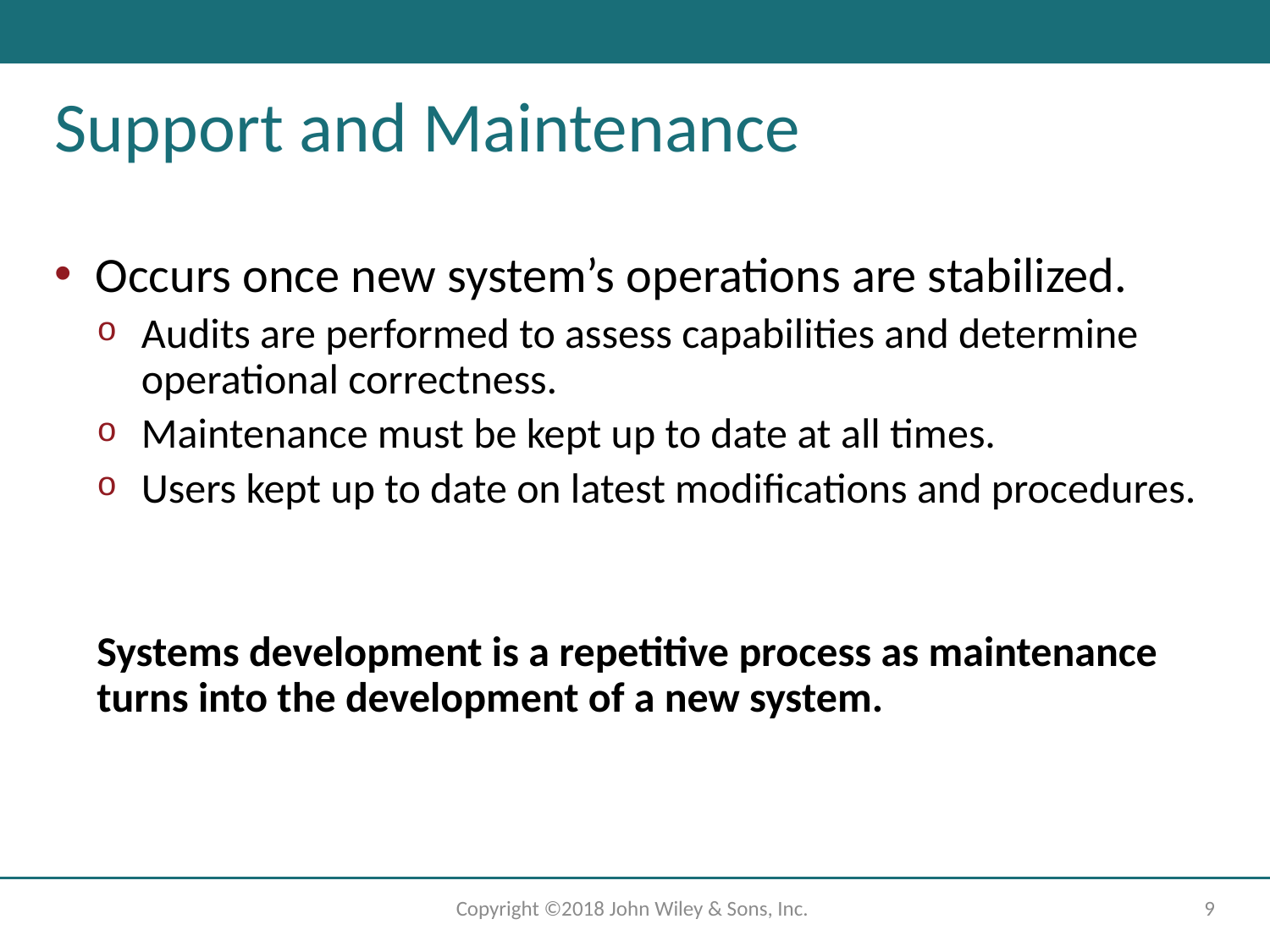

# Support and Maintenance
Occurs once new system’s operations are stabilized.
Audits are performed to assess capabilities and determine operational correctness.
Maintenance must be kept up to date at all times.
Users kept up to date on latest modifications and procedures.

Systems development is a repetitive process as maintenance turns into the development of a new system.

Copyright ©2018 John Wiley & Sons, Inc.
9